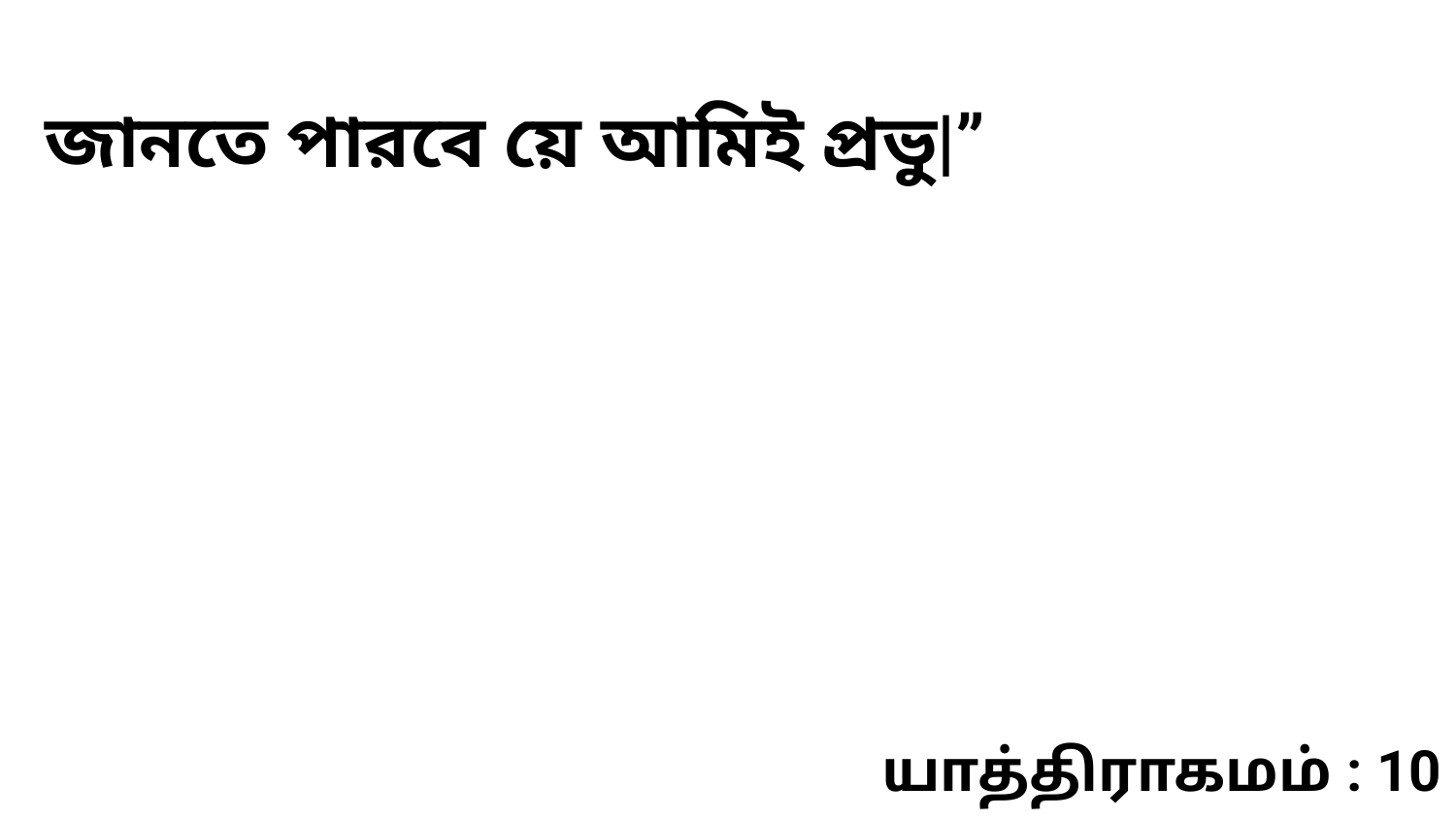

জানতে পারবে য়ে আমিই প্রভু|”
யாத்திராகமம் : 10